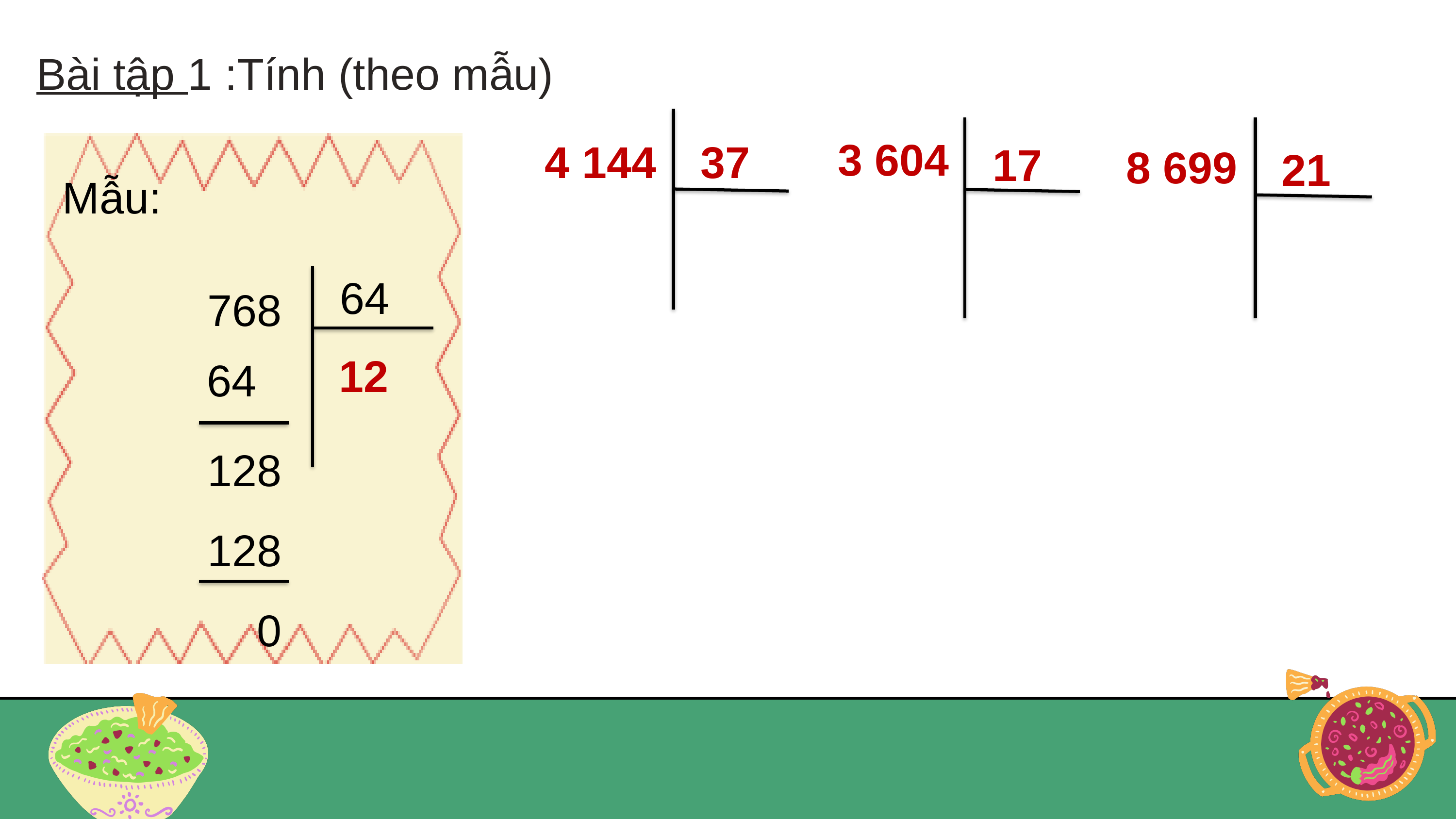

Bài tập 1 :Tính (theo mẫu)
3 604
4 144
37

 17
 8 699
 21
Mẫu:
768

128
128
0
64
12
64